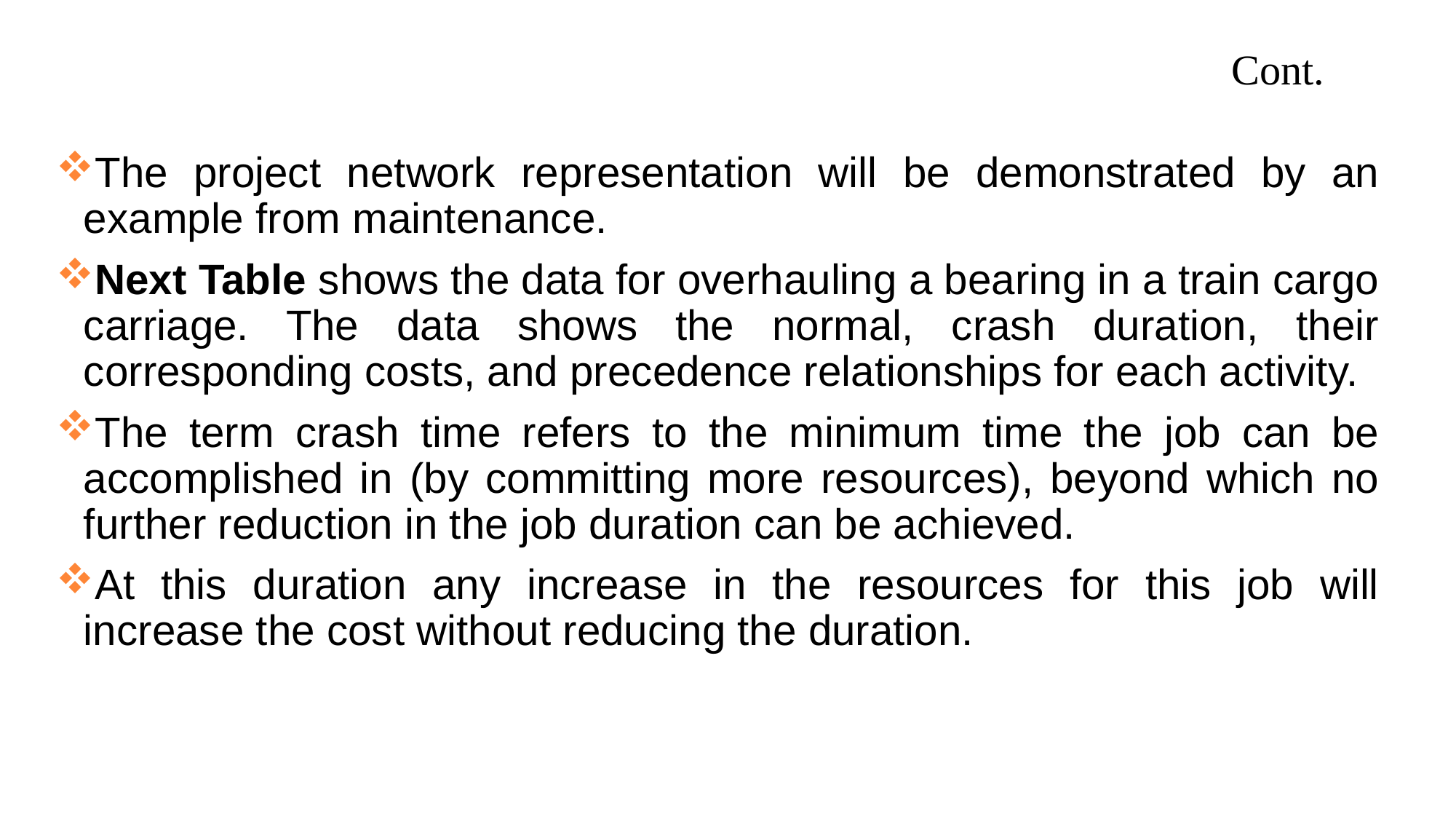

# Cont.
The project network representation will be demonstrated by an example from maintenance.
Next Table shows the data for overhauling a bearing in a train cargo carriage. The data shows the normal, crash duration, their corresponding costs, and precedence relationships for each activity.
The term crash time refers to the minimum time the job can be accomplished in (by committing more resources), beyond which no further reduction in the job duration can be achieved.
At this duration any increase in the resources for this job will increase the cost without reducing the duration.